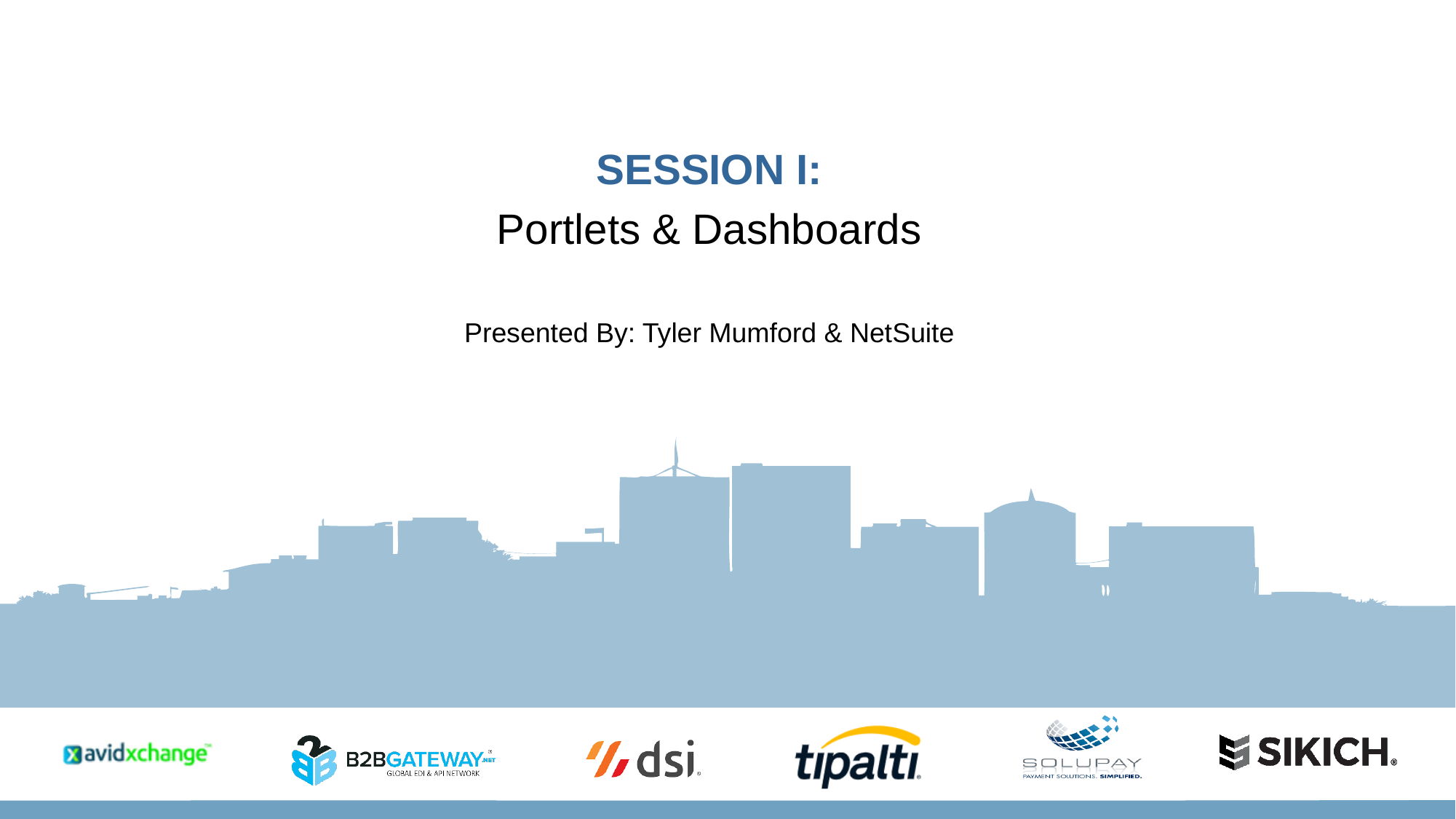

SESSION I:
Portlets & Dashboards
Presented By: Tyler Mumford & NetSuite